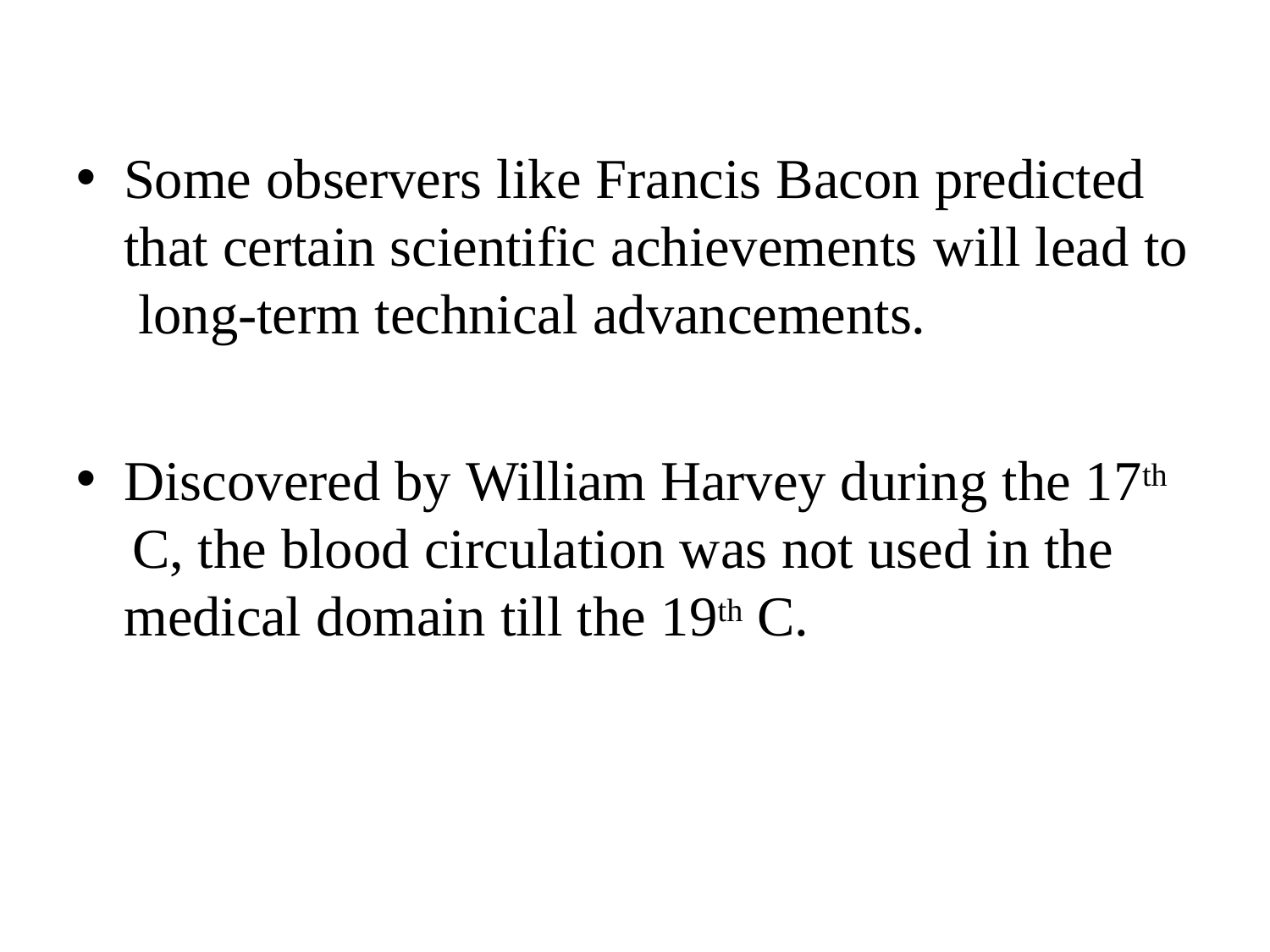

Some observers like Francis Bacon predicted  that certain scientific achievements will lead to  long-term technical advancements.

Discovered by William Harvey during the 17th  C, the blood circulation was not used in the  medical domain till the 19th C.